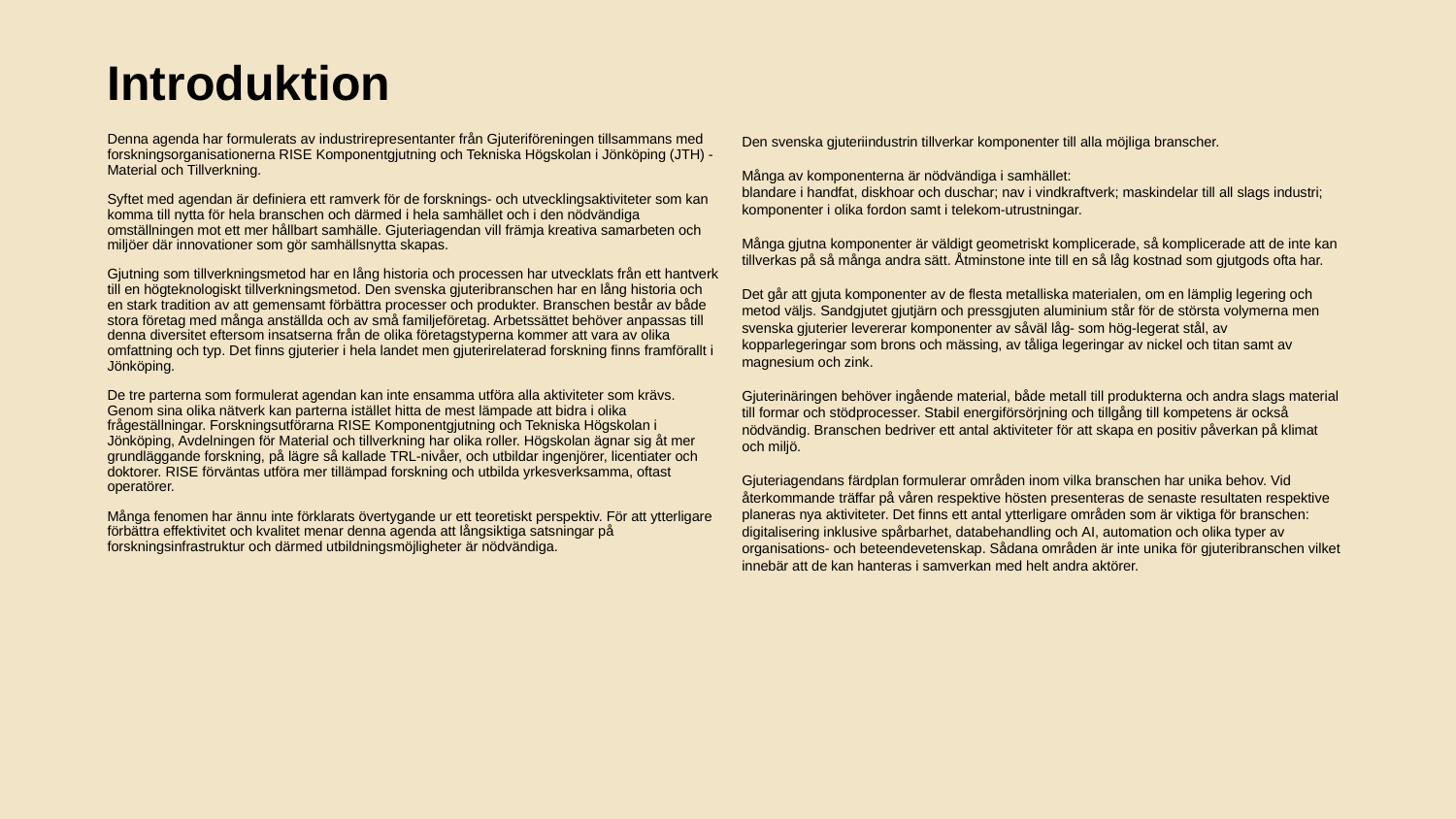

# Introduktion
Denna agenda har formulerats av industrirepresentanter från Gjuteriföreningen tillsammans med forskningsorganisationerna RISE Komponentgjutning och Tekniska Högskolan i Jönköping (JTH) - Material och Tillverkning.
Syftet med agendan är definiera ett ramverk för de forsknings- och utvecklingsaktiviteter som kan komma till nytta för hela branschen och därmed i hela samhället och i den nödvändiga omställningen mot ett mer hållbart samhälle. Gjuteriagendan vill främja kreativa samarbeten och miljöer där innovationer som gör samhällsnytta skapas.
Gjutning som tillverkningsmetod har en lång historia och processen har utvecklats från ett hantverk till en högteknologiskt tillverkningsmetod. Den svenska gjuteribranschen har en lång historia och en stark tradition av att gemensamt förbättra processer och produkter. Branschen består av både stora företag med många anställda och av små familjeföretag. Arbetssättet behöver anpassas till denna diversitet eftersom insatserna från de olika företagstyperna kommer att vara av olika omfattning och typ. Det finns gjuterier i hela landet men gjuterirelaterad forskning finns framförallt i Jönköping.
De tre parterna som formulerat agendan kan inte ensamma utföra alla aktiviteter som krävs. Genom sina olika nätverk kan parterna istället hitta de mest lämpade att bidra i olika frågeställningar. Forskningsutförarna RISE Komponentgjutning och Tekniska Högskolan i Jönköping, Avdelningen för Material och tillverkning har olika roller. Högskolan ägnar sig åt mer grundläggande forskning, på lägre så kallade TRL-nivåer, och utbildar ingenjörer, licentiater och doktorer. RISE förväntas utföra mer tillämpad forskning och utbilda yrkesverksamma, oftast operatörer.
Många fenomen har ännu inte förklarats övertygande ur ett teoretiskt perspektiv. För att ytterligare förbättra effektivitet och kvalitet menar denna agenda att långsiktiga satsningar på forskningsinfrastruktur och därmed utbildningsmöjligheter är nödvändiga.
Den svenska gjuteriindustrin tillverkar komponenter till alla möjliga branscher.

Många av komponenterna är nödvändiga i samhället:
blandare i handfat, diskhoar och duschar; nav i vindkraftverk; maskindelar till all slags industri; komponenter i olika fordon samt i telekom-utrustningar.

Många gjutna komponenter är väldigt geometriskt komplicerade, så komplicerade att de inte kan tillverkas på så många andra sätt. Åtminstone inte till en så låg kostnad som gjutgods ofta har.

Det går att gjuta komponenter av de flesta metalliska materialen, om en lämplig legering och metod väljs. Sandgjutet gjutjärn och pressgjuten aluminium står för de största volymerna men svenska gjuterier levererar komponenter av såväl låg- som hög-legerat stål, av kopparlegeringar som brons och mässing, av tåliga legeringar av nickel och titan samt av magnesium och zink.

Gjuterinäringen behöver ingående material, både metall till produkterna och andra slags material till formar och stödprocesser. Stabil energiförsörjning och tillgång till kompetens är också nödvändig. Branschen bedriver ett antal aktiviteter för att skapa en positiv påverkan på klimat och miljö.

Gjuteriagendans färdplan formulerar områden inom vilka branschen har unika behov. Vid återkommande träffar på våren respektive hösten presenteras de senaste resultaten respektive planeras nya aktiviteter. Det finns ett antal ytterligare områden som är viktiga för branschen: digitalisering inklusive spårbarhet, databehandling och AI, automation och olika typer av organisations- och beteendevetenskap. Sådana områden är inte unika för gjuteribranschen vilket innebär att de kan hanteras i samverkan med helt andra aktörer.